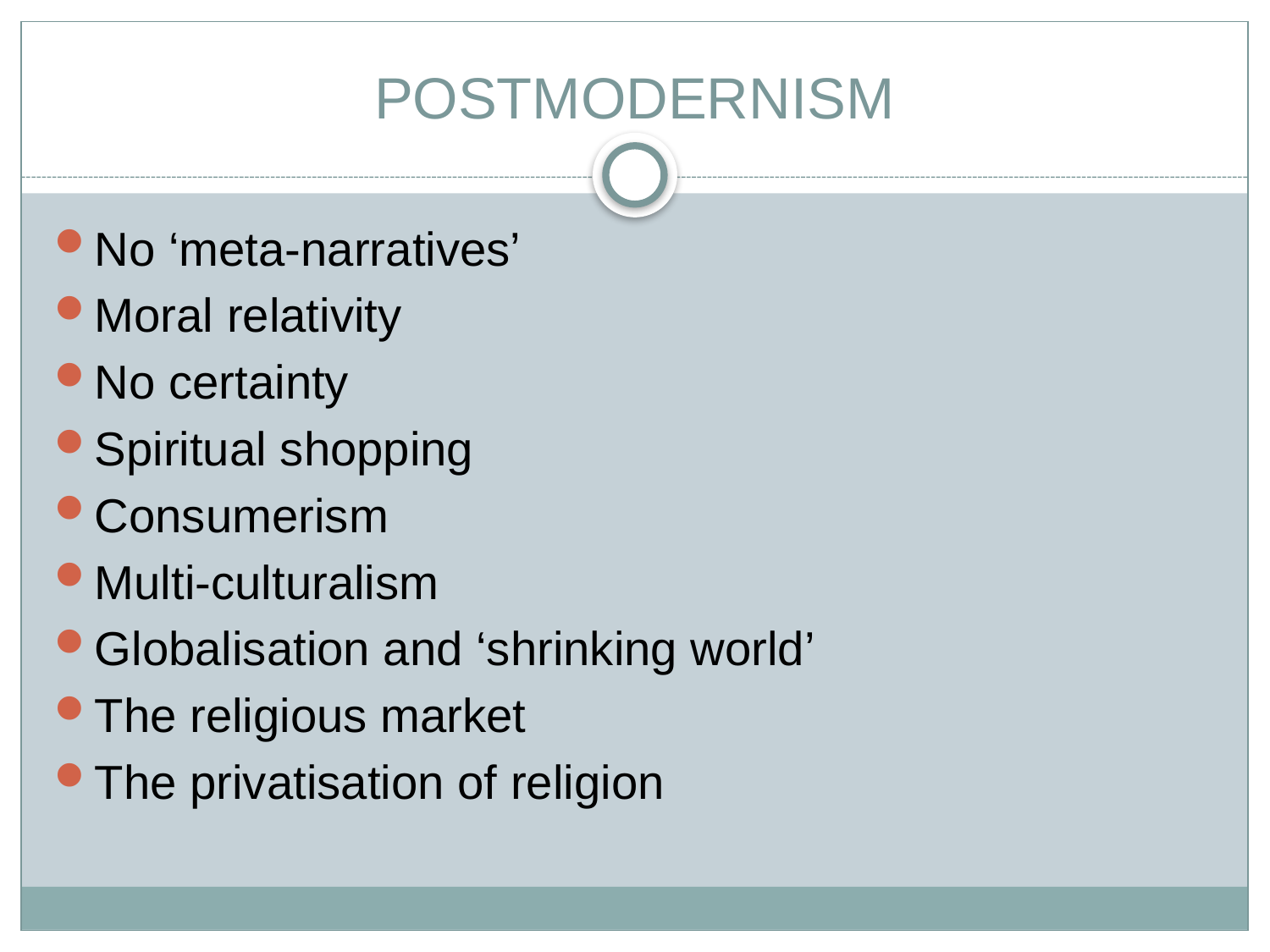

# POSTMODERNISM
No ‘meta-narratives’
Moral relativity
No certainty
Spiritual shopping
Consumerism
Multi-culturalism
Globalisation and ‘shrinking world’
The religious market
The privatisation of religion